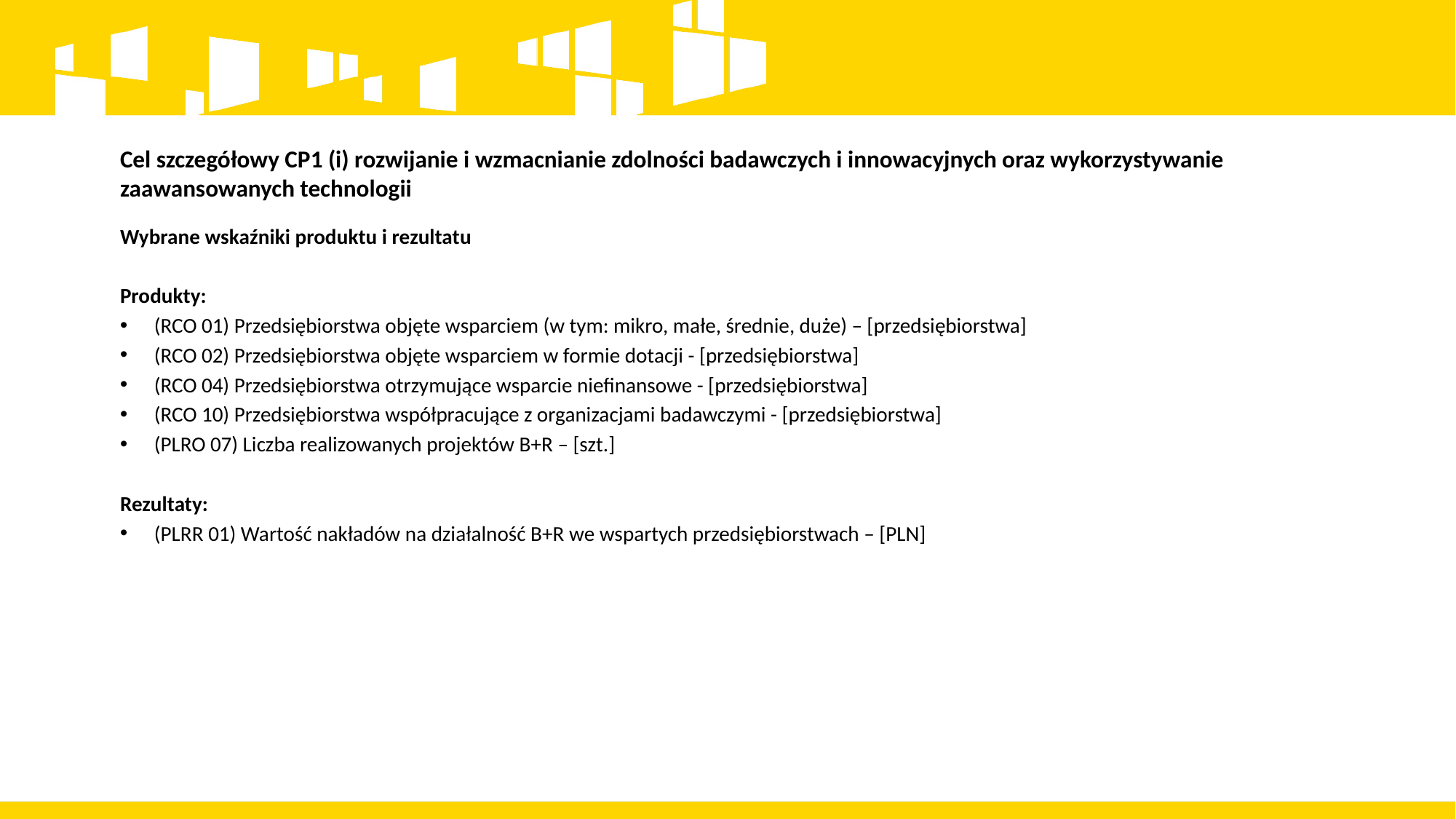

# Cel szczegółowy CP1 (i) rozwijanie i wzmacnianie zdolności badawczych i innowacyjnych oraz wykorzystywanie zaawansowanych technologii
Wybrane wskaźniki produktu i rezultatu

Produkty:
(RCO 01) Przedsiębiorstwa objęte wsparciem (w tym: mikro, małe, średnie, duże) – [przedsiębiorstwa]
(RCO 02) Przedsiębiorstwa objęte wsparciem w formie dotacji - [przedsiębiorstwa]
(RCO 04) Przedsiębiorstwa otrzymujące wsparcie niefinansowe - [przedsiębiorstwa]
(RCO 10) Przedsiębiorstwa współpracujące z organizacjami badawczymi - [przedsiębiorstwa]
(PLRO 07) Liczba realizowanych projektów B+R – [szt.]

Rezultaty:
(PLRR 01) Wartość nakładów na działalność B+R we wspartych przedsiębiorstwach – [PLN]